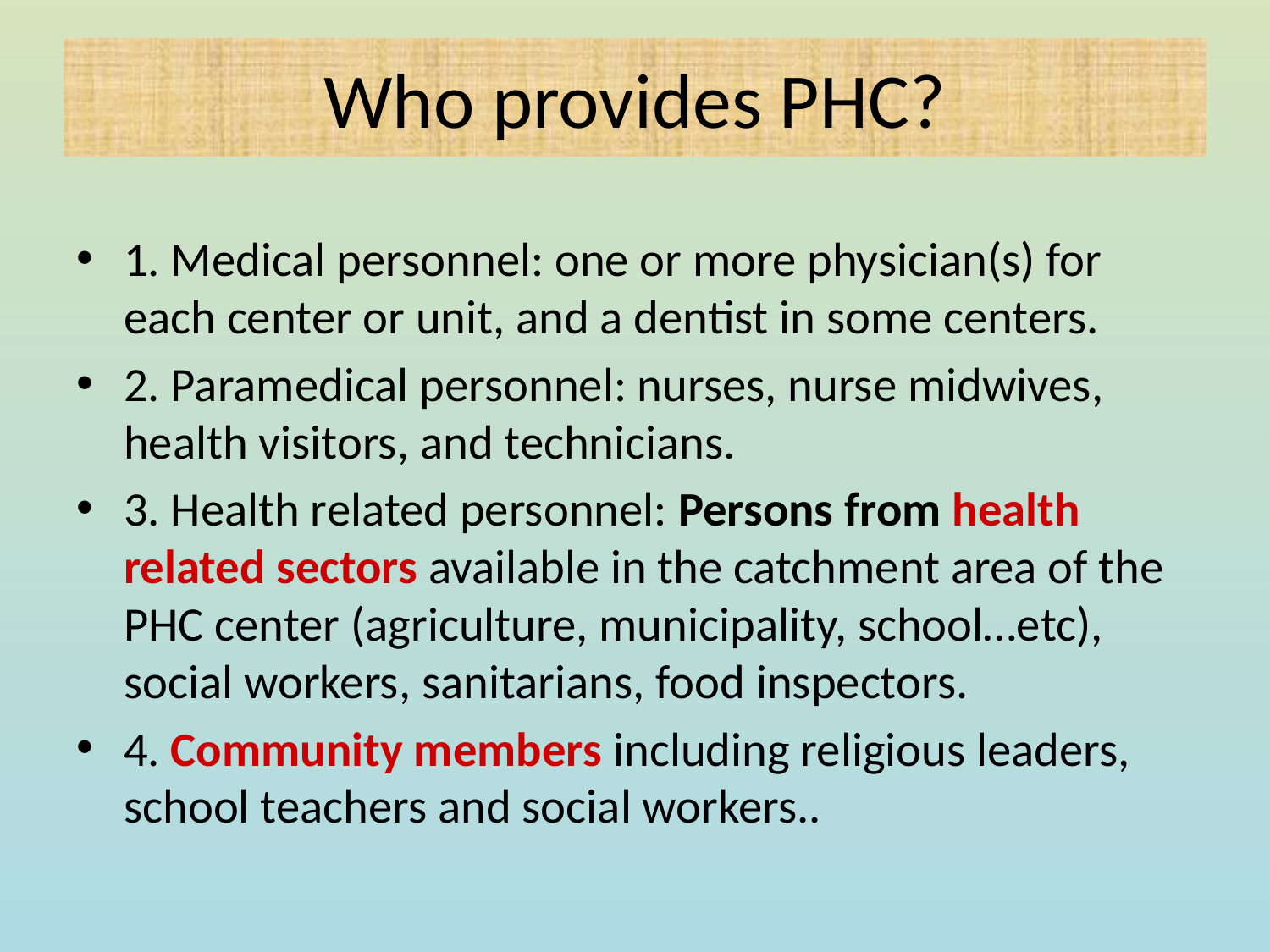

# Who provides PHC?
1. Medical personnel: one or more physician(s) for each center or unit, and a dentist in some centers.
2. Paramedical personnel: nurses, nurse midwives, health visitors, and technicians.
3. Health related personnel: Persons from health related sectors available in the catchment area of the PHC center (agriculture, municipality, school…etc), social workers, sanitarians, food inspectors.
4. Community members including religious leaders, school teachers and social workers..